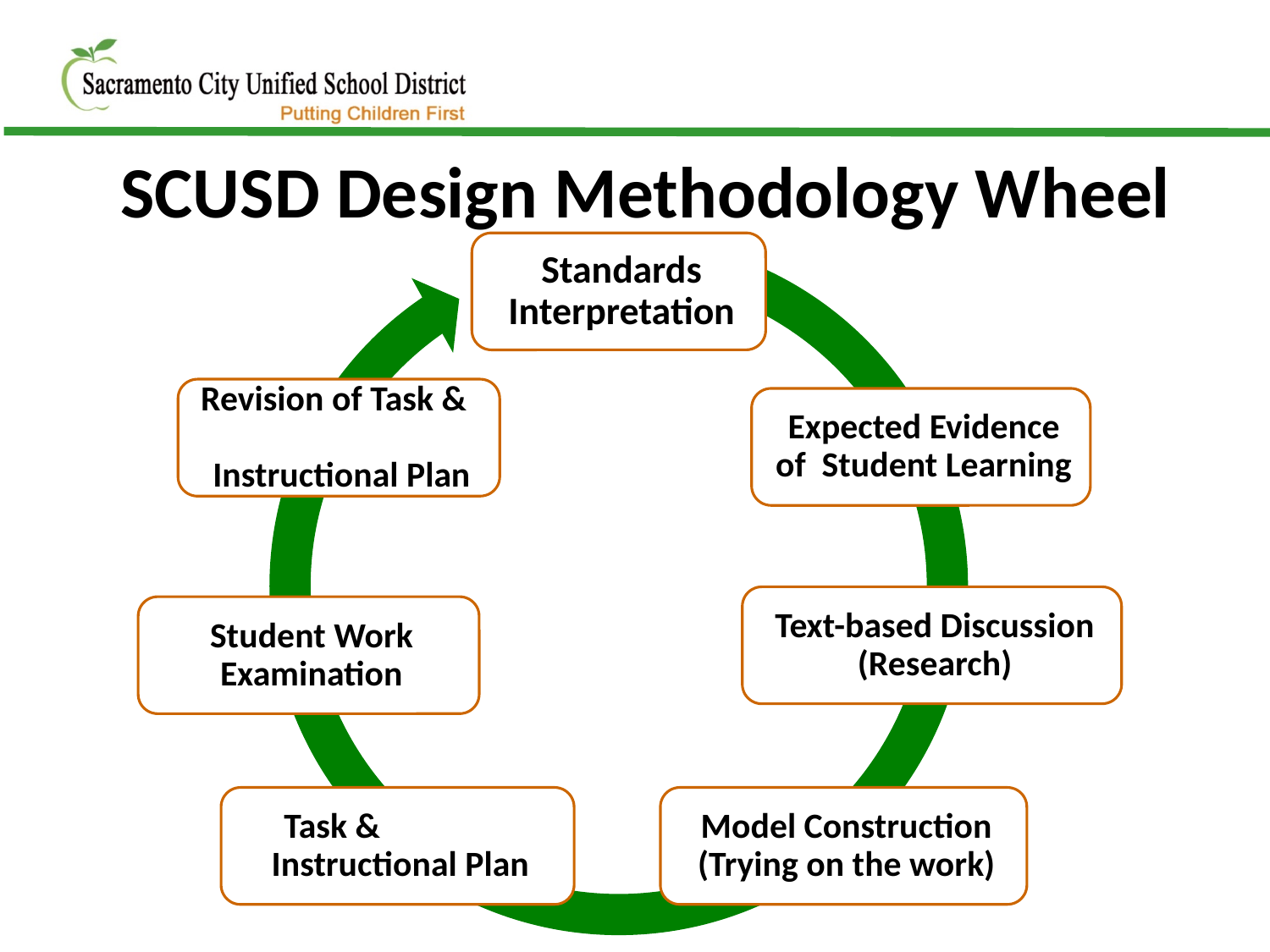

SCUSD Design Methodology Wheel
Standards Interpretation
Expected Evidence of  Student Learning
Text-based Discussion (Research)
Model Construction (Trying on the work)
Task &                  Instructional Plan
Student Work Examination
Revision of Task &                 Instructional Plan